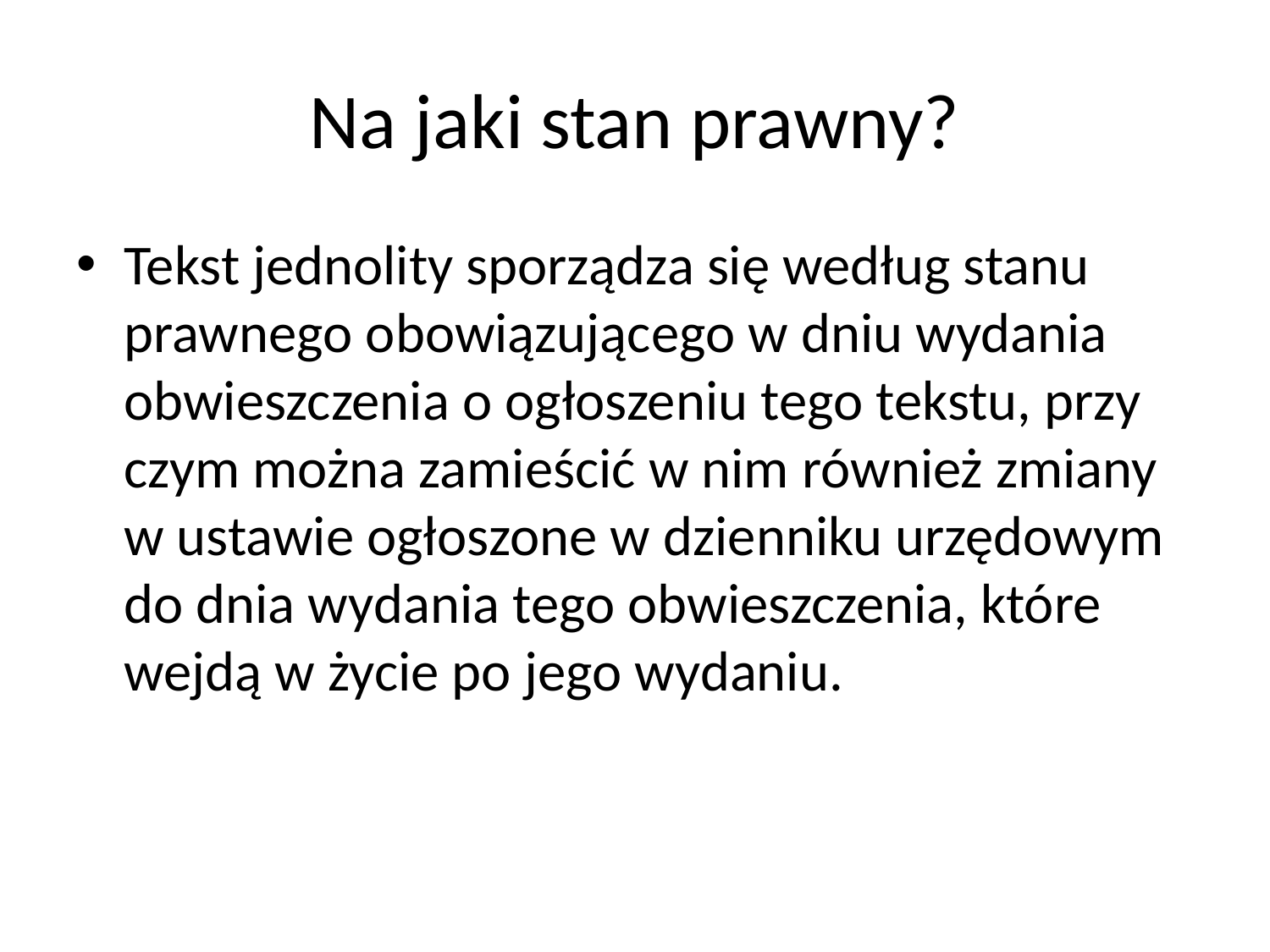

# Na jaki stan prawny?
Tekst jednolity sporządza się według stanu prawnego obowiązującego w dniu wydania obwieszczenia o ogłoszeniu tego tekstu, przy czym można zamieścić w nim również zmiany w ustawie ogłoszone w dzienniku urzędowym do dnia wydania tego obwieszczenia, które wejdą w życie po jego wydaniu.